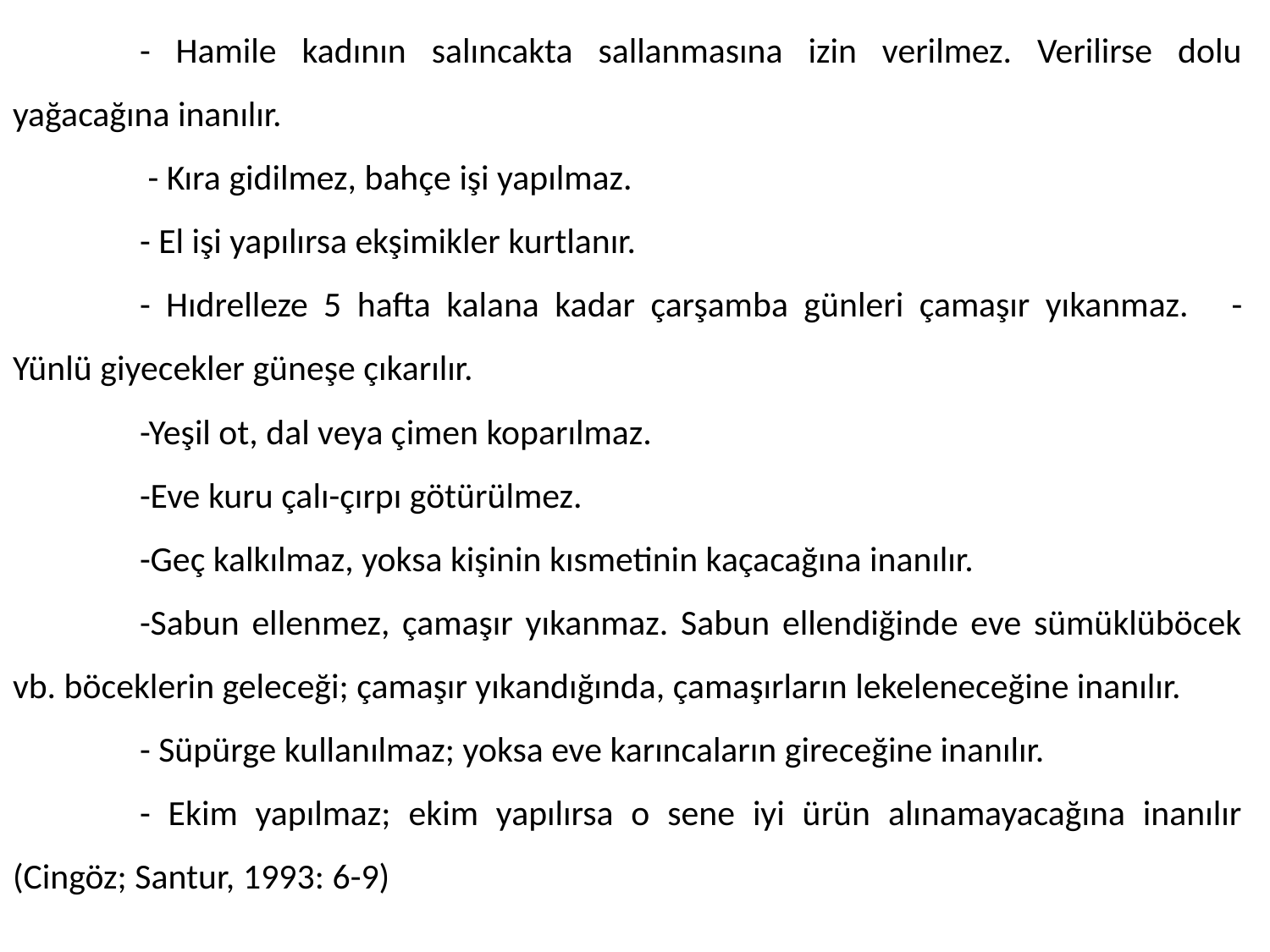

- Hamile kadının salıncakta sallanmasına izin verilmez. Verilirse dolu yağacağına inanılır.
	 - Kıra gidilmez, bahçe işi yapılmaz.
	- El işi yapılırsa ekşimikler kurtlanır.
	- Hıdrelleze 5 hafta kalana kadar çarşamba günleri çamaşır yıkanmaz. 	- Yünlü giyecekler güneşe çıkarılır.
	-Yeşil ot, dal veya çimen koparılmaz.
	-Eve kuru çalı-çırpı götürülmez.
	-Geç kalkılmaz, yoksa kişinin kısmetinin kaçacağına inanılır.
	-Sabun ellenmez, çamaşır yıkanmaz. Sabun ellendiğinde eve sümüklüböcek vb. böceklerin geleceği; çamaşır yıkandığında, çamaşırların lekeleneceğine inanılır.
	- Süpürge kullanılmaz; yoksa eve karıncaların gireceğine inanılır.
	- Ekim yapılmaz; ekim yapılırsa o sene iyi ürün alınamayacağına inanılır (Cingöz; Santur, 1993: 6-9)